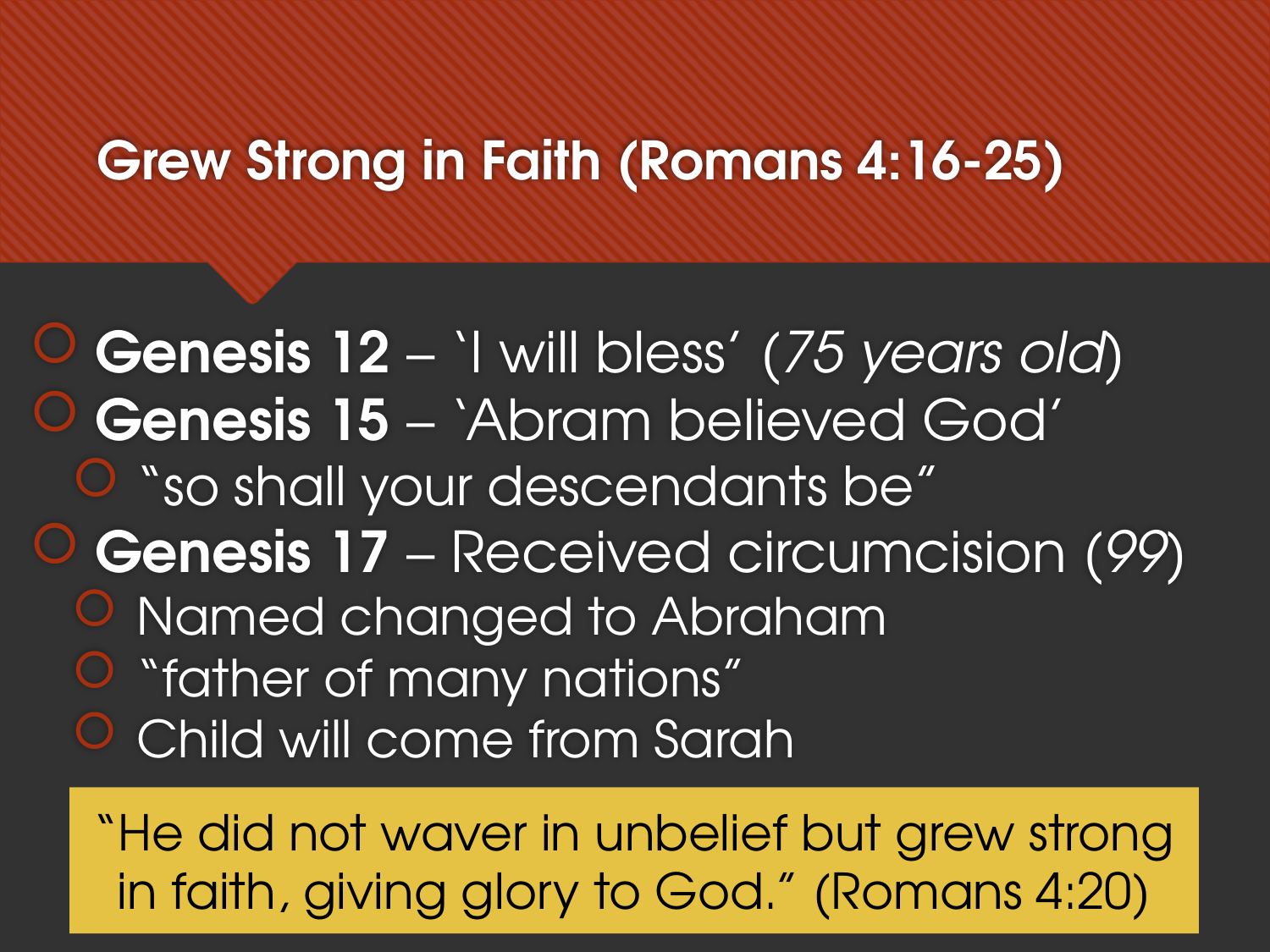

# Grew Strong in Faith (Romans 4:16-25)
Genesis 12 – ‘I will bless’ (75 years old)
Genesis 15 – ‘Abram believed God’
“so shall your descendants be”
Genesis 17 – Received circumcision (99)
Named changed to Abraham
“father of many nations”
Child will come from Sarah
“He did not waver in unbelief but grew strong in faith, giving glory to God.” (Romans 4:20)